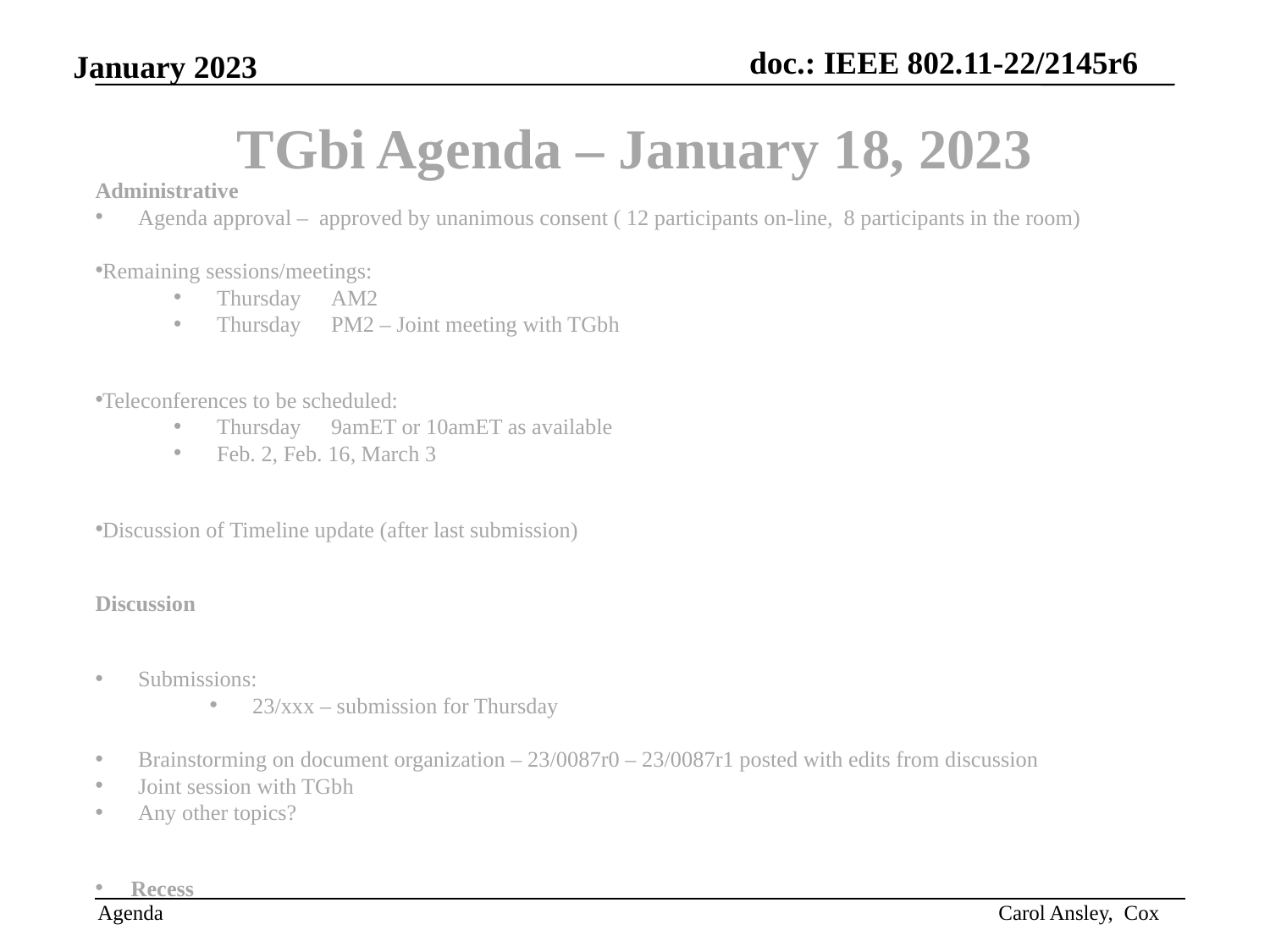

# TGbi Agenda – January 18, 2023
Administrative
Agenda approval –  approved by unanimous consent ( 12 participants on-line,  8 participants in the room)

Remaining sessions/meetings:
Thursday 		AM2
Thursday		PM2 – Joint meeting with TGbh

Teleconferences to be scheduled:
Thursday	9amET or 10amET as available
Feb. 2, Feb. 16, March 3

Discussion of Timeline update (after last submission)

Discussion

Submissions:
23/xxx – submission for Thursday

Brainstorming on document organization – 23/0087r0 – 23/0087r1 posted with edits from discussion
Joint session with TGbh
Any other topics?

Recess